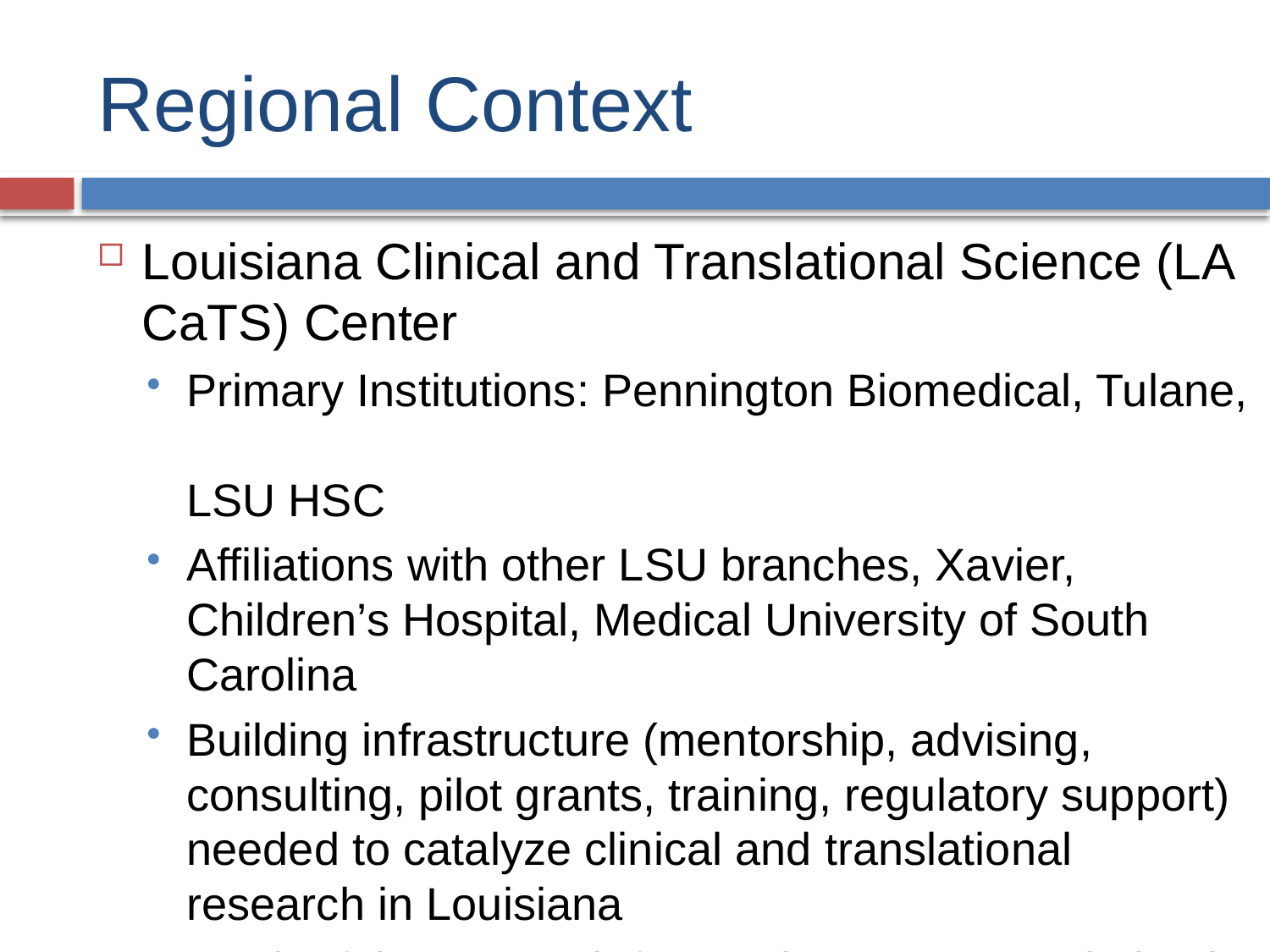

# Regional Context
Louisiana Clinical and Translational Science (LA CaTS) Center
Primary Institutions: Pennington Biomedical, Tulane,
LSU HSC
Affiliations with other LSU branches, Xavier, Children’s Hospital, Medical University of South Carolina
Building infrastructure (mentorship, advising, consulting, pilot grants, training, regulatory support) needed to catalyze clinical and translational research in Louisiana
Much of the research focused on cancer and obesity